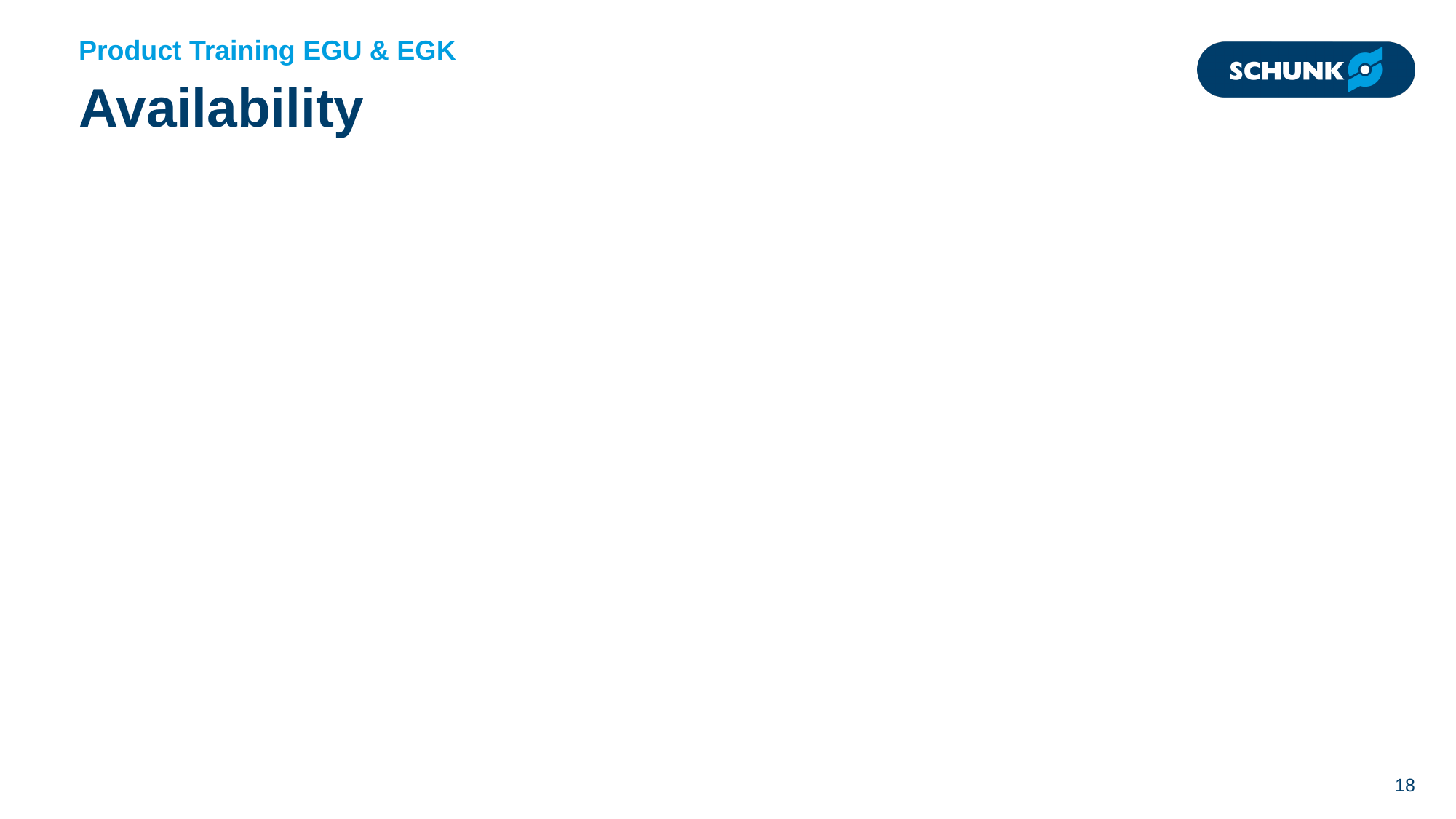

Product Training EGU & EGK

# Availability

18